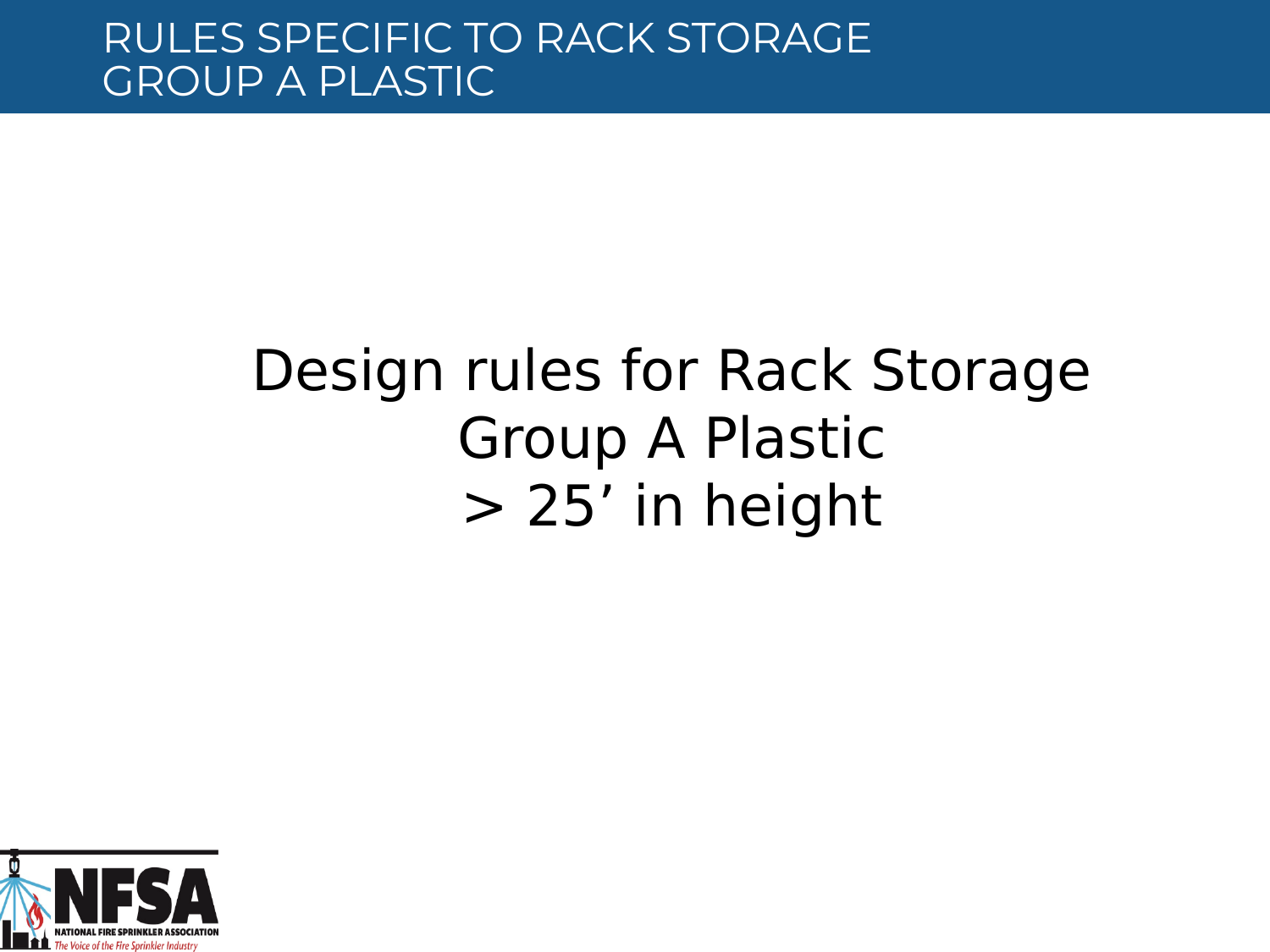

# RULES SPECIFIC TO RACK STORAGE GROUP A PLASTIC
Design rules for Rack Storage
Group A Plastic
> 25’ in height